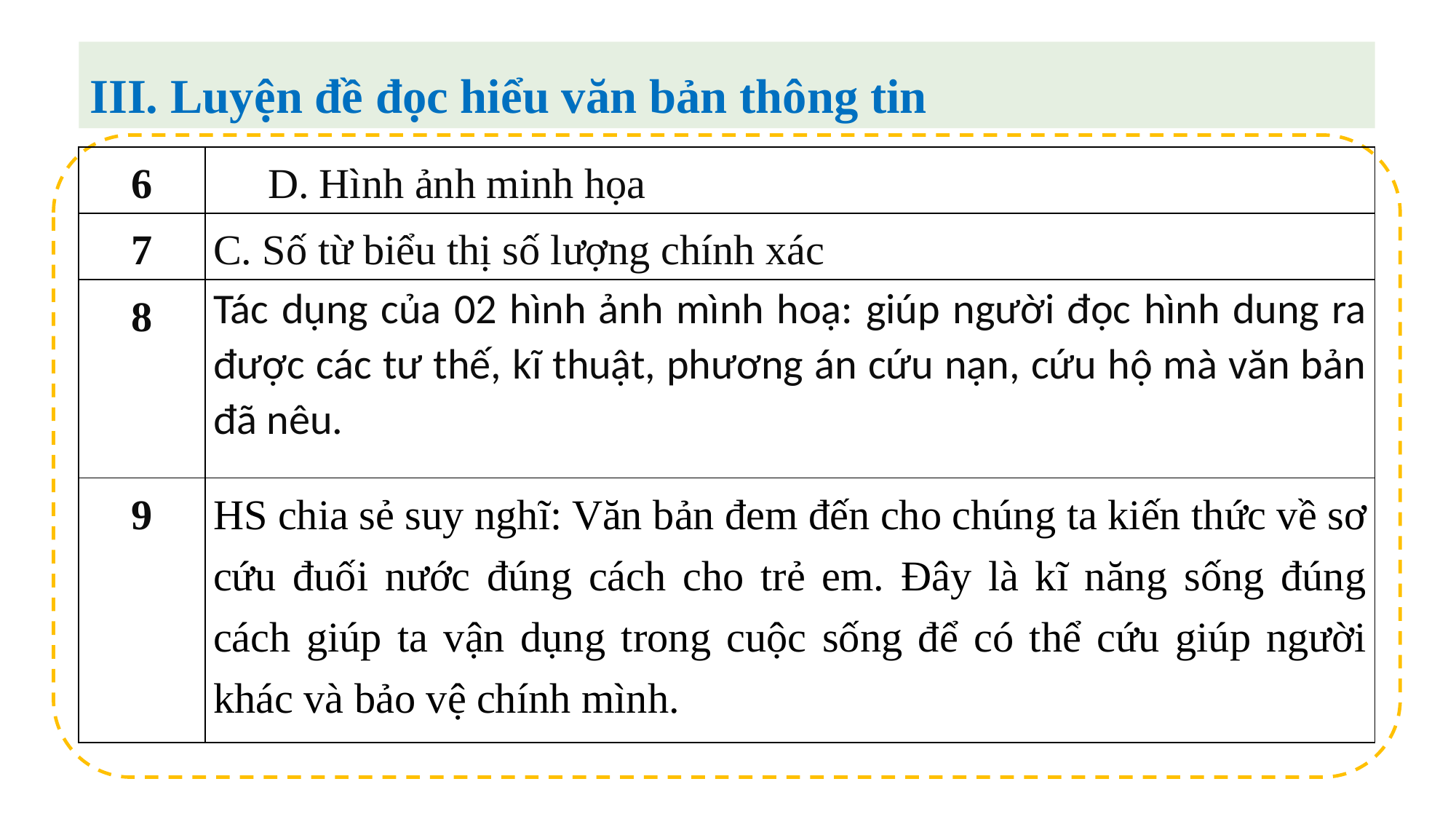

III. Luyện đề đọc hiểu văn bản thông tin

| 6 | D. Hình ảnh minh họa |
| --- | --- |
| 7 | C. Số từ biểu thị số lượng chính xác |
| 8 | Tác dụng của 02 hình ảnh mình hoạ: giúp người đọc hình dung ra được các tư thế, kĩ thuật, phương án cứu nạn, cứu hộ mà văn bản đã nêu. |
| 9 | HS chia sẻ suy nghĩ: Văn bản đem đến cho chúng ta kiến thức về sơ cứu đuối nước đúng cách cho trẻ em. Đây là kĩ năng sống đúng cách giúp ta vận dụng trong cuộc sống để có thể cứu giúp người khác và bảo vệ chính mình. |